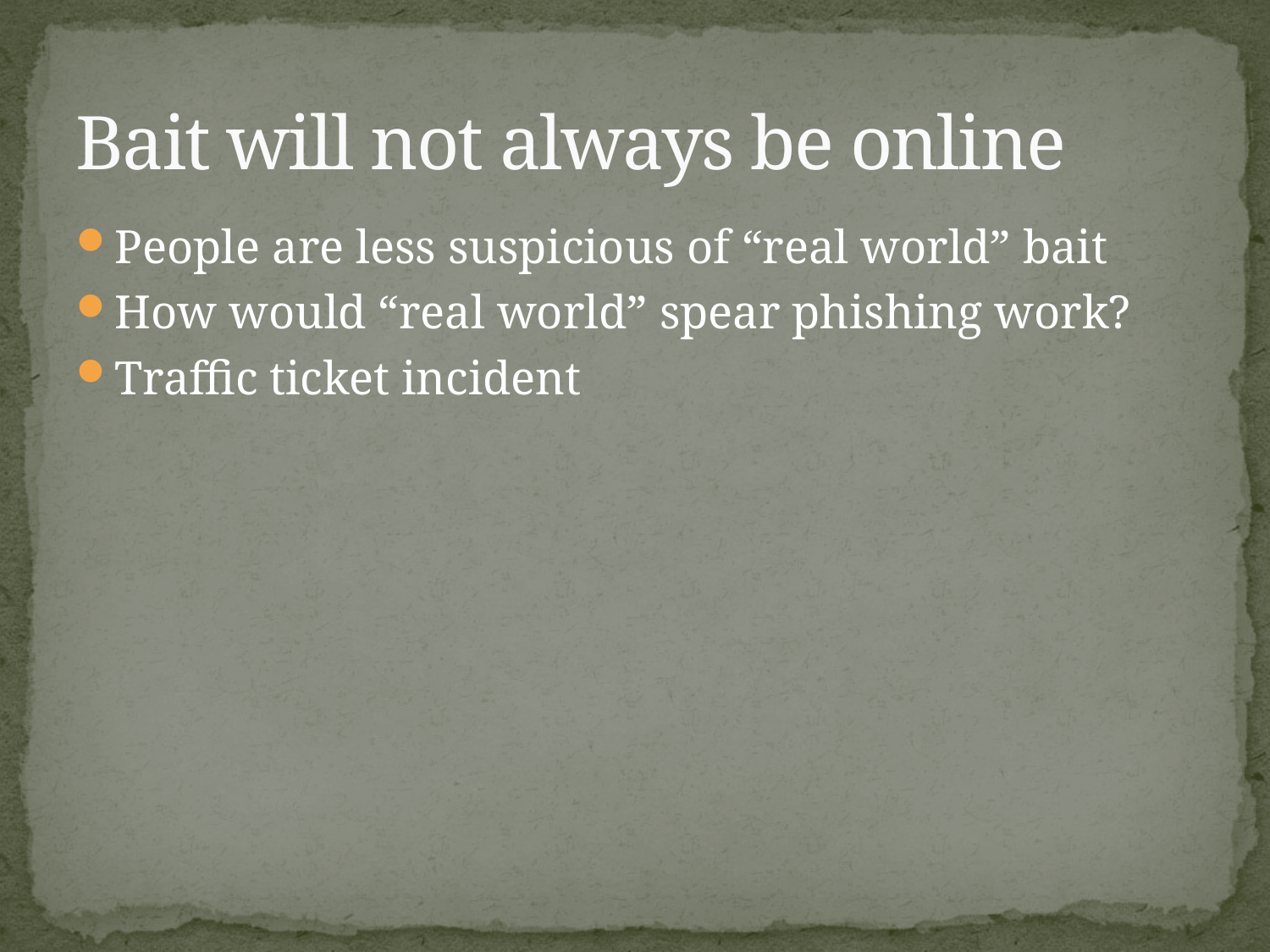

# Bait will not always be online
People are less suspicious of “real world” bait
How would “real world” spear phishing work?
Traffic ticket incident